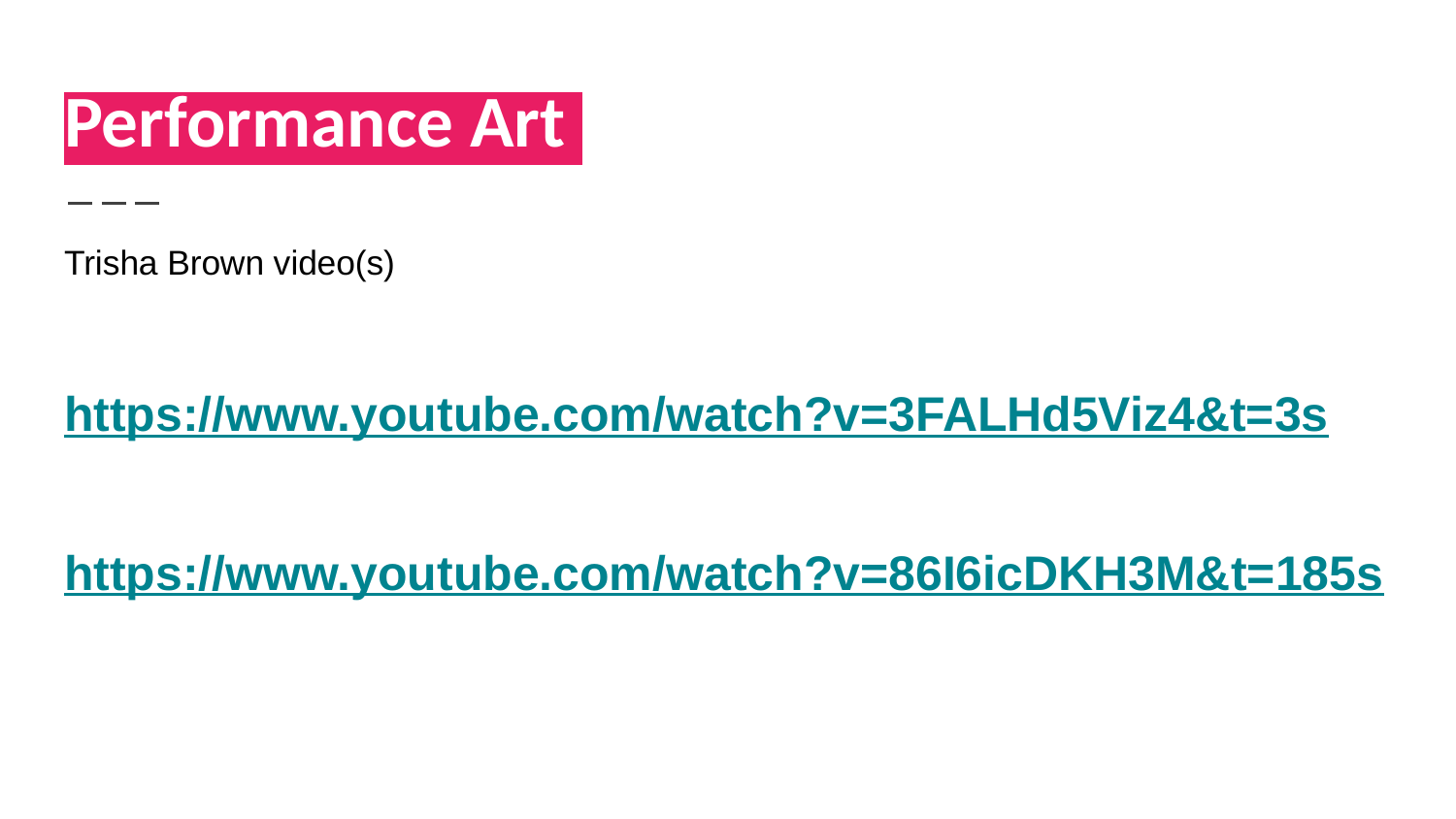

# Performance Art
Trisha Brown video(s)

https://www.youtube.com/watch?v=3FALHd5Viz4&t=3s

https://www.youtube.com/watch?v=86I6icDKH3M&t=185s